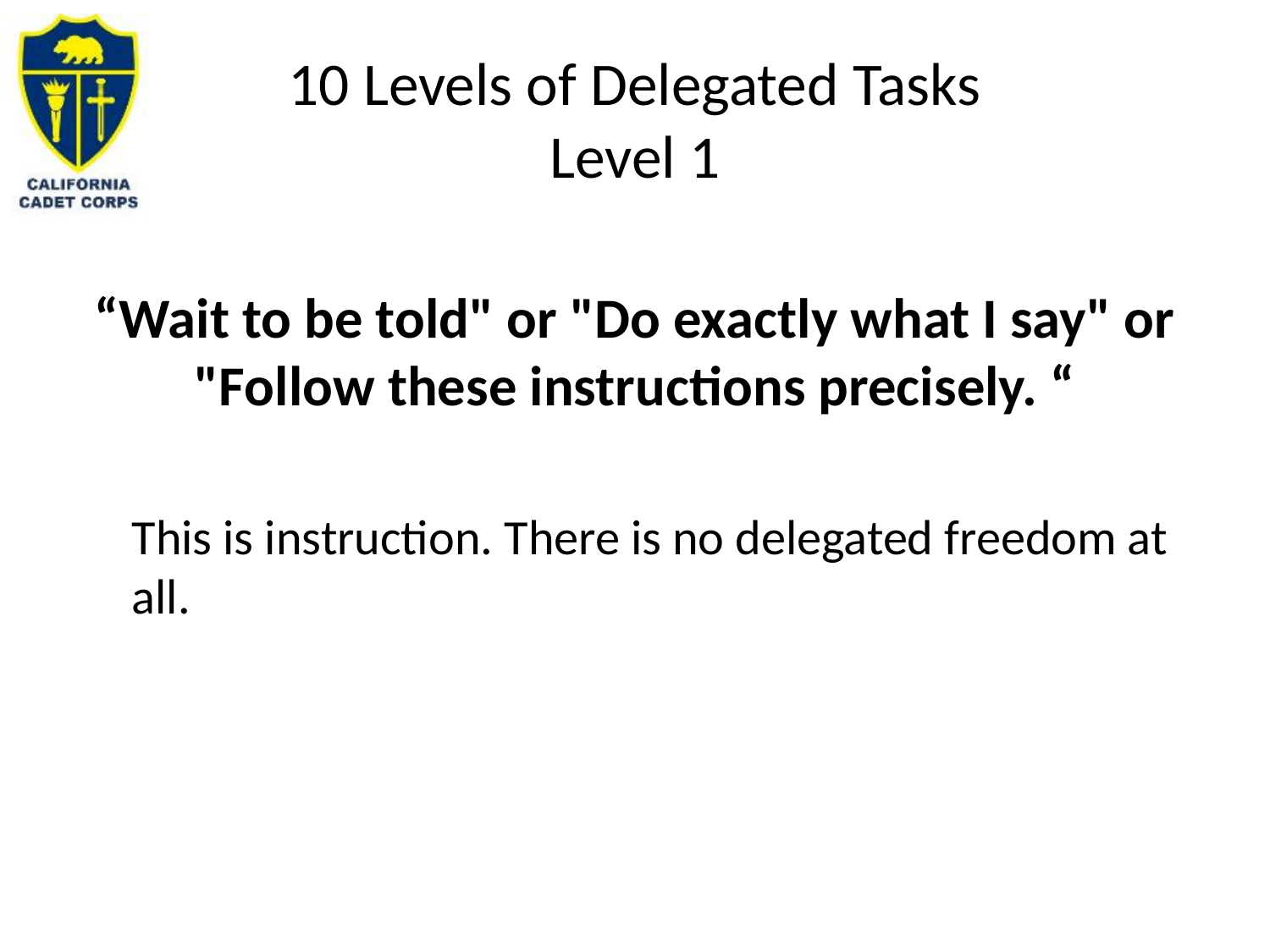

# 10 Levels of Delegated Tasks Level 1
“Wait to be told" or "Do exactly what I say" or "Follow these instructions precisely. “

This is instruction. There is no delegated freedom at all.